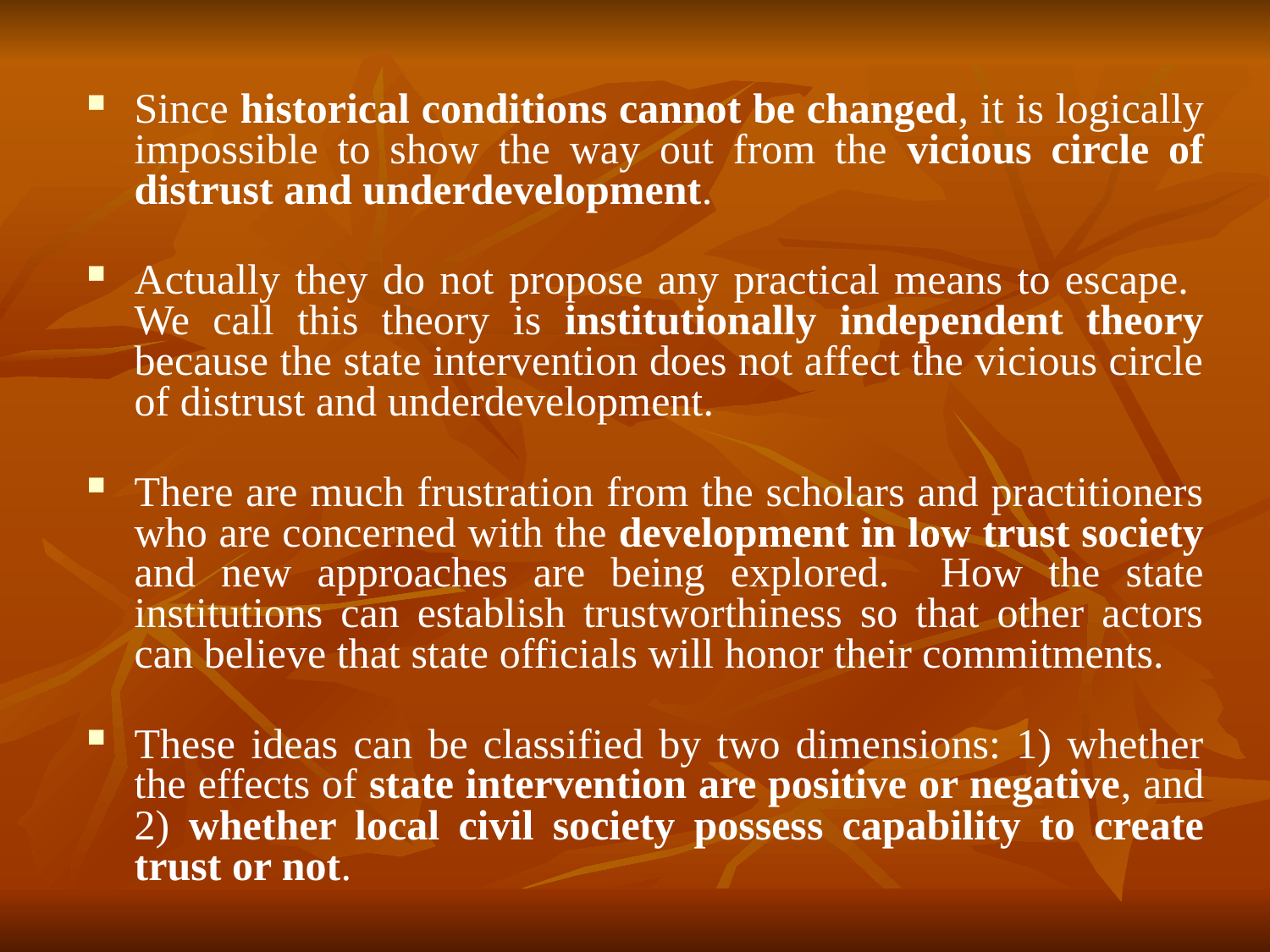

Since historical conditions cannot be changed, it is logically impossible to show the way out from the vicious circle of distrust and underdevelopment.

Actually they do not propose any practical means to escape.  We call this theory is institutionally independent theory because the state intervention does not affect the vicious circle of distrust and underdevelopment.

There are much frustration from the scholars and practitioners who are concerned with the development in low trust society and new approaches are being explored.  How the state institutions can establish trustworthiness so that other actors can believe that state officials will honor their commitments.

These ideas can be classified by two dimensions: 1) whether the effects of state intervention are positive or negative, and 2) whether local civil society possess capability to create trust or not.